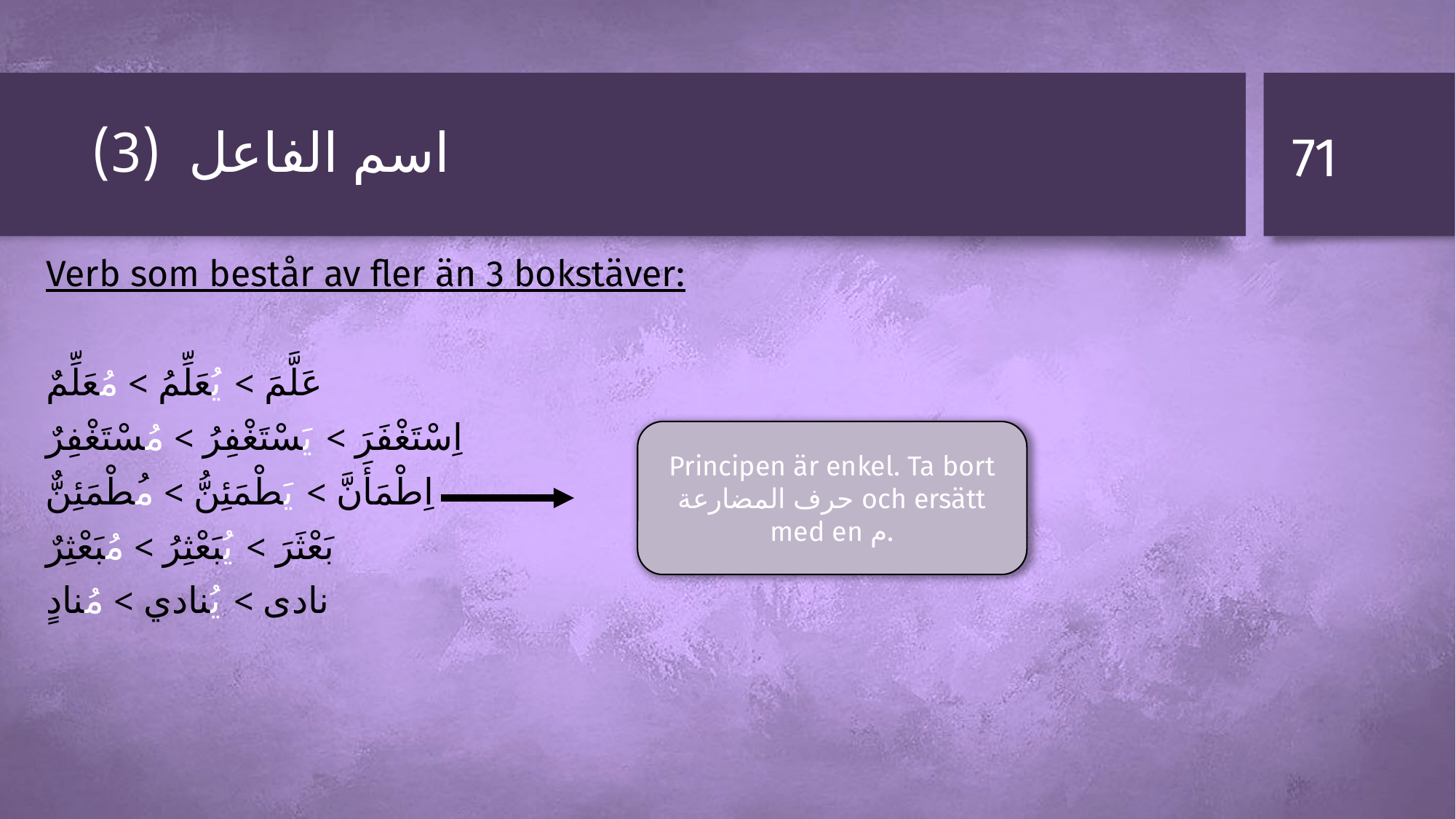

71
# اسم الفاعل  (3)
Verb som består av fler än 3 bokstäver:

عَلَّمَ > يُعَلِّمُ > مُعَلِّمٌ
اِسْتَغْفَرَ > يَسْتَغْفِرُ > مُسْتَغْفِرٌ
اِطْمَأَنَّ > يَطْمَئِنُّ > مُطْمَئِنٌّ
بَعْثَرَ > يُبَعْثِرُ > مُبَعْثِرٌ
نادى > يُنادي > مُنادٍ
Principen är enkel. Ta bort حرف المضارعة och ersätt med en م.